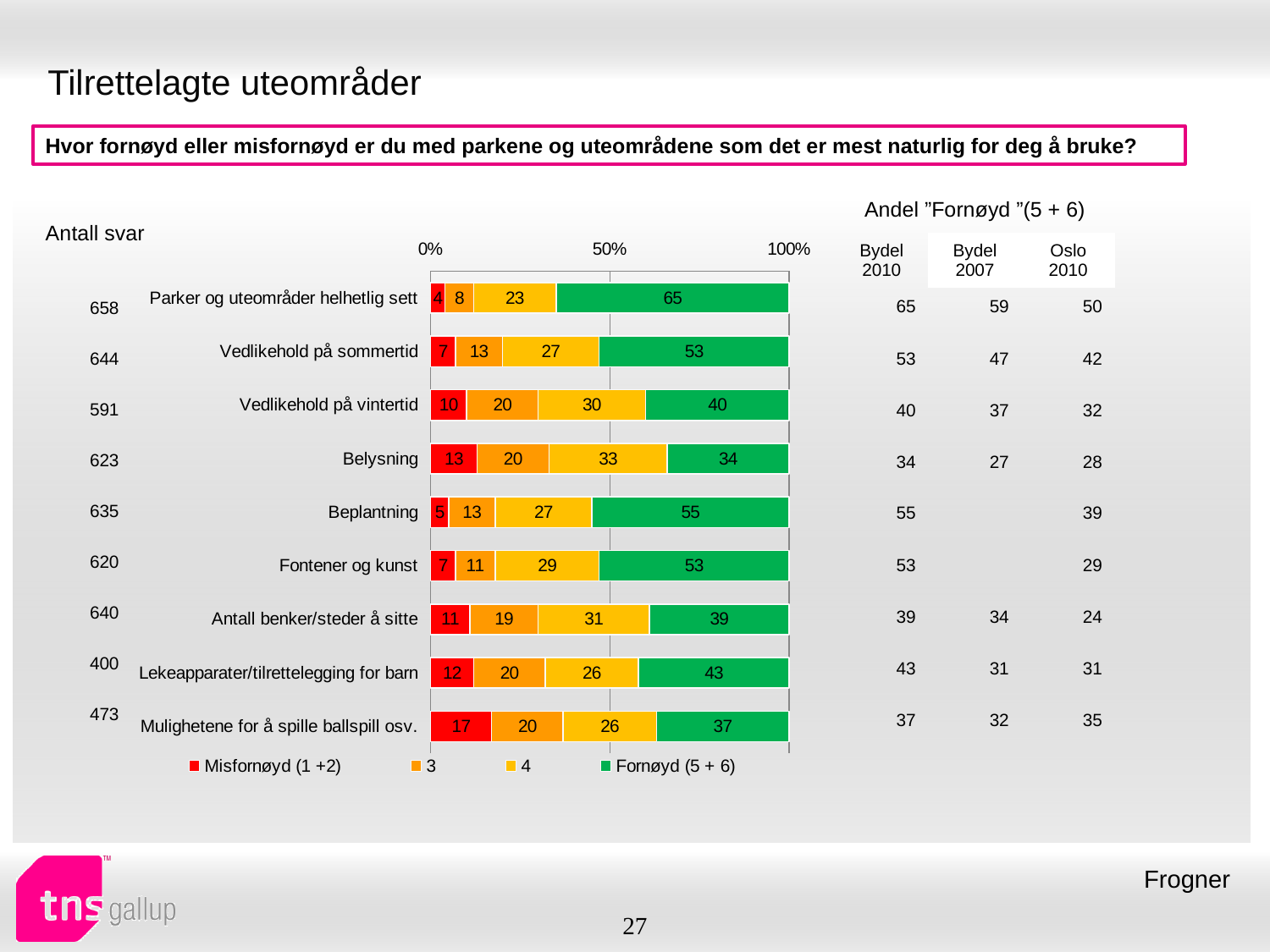

# Tilrettelagte uteområder
Hvor fornøyd eller misfornøyd er du med parkene og uteområdene som det er mest naturlig for deg å bruke?
| Andel ”Fornøyd ”(5 + 6) |  |  |
| --- | --- | --- |
| Bydel 2010 | Bydel 2007 | Oslo 2010 |
| Antall svar |
| --- |

### Chart

| Category | Misfornøyd (1 +2) | 3 | 4 | Fornøyd (5 + 6) |
|---|---|---|---|---|
| Parker og uteområder helhetlig sett | 4.0 | 8.0 | 23.0 | 65.0 |
| Vedlikehold på sommertid | 7.0 | 13.0 | 27.0 | 53.0 |
| Vedlikehold på vintertid | 10.0 | 20.0 | 30.0 | 40.0 |
| Belysning | 13.0 | 20.0 | 33.0 | 34.0 |
| Beplantning | 5.0 | 13.0 | 27.0 | 55.0 |
| Fontener og kunst | 7.0 | 11.0 | 29.0 | 53.0 |
| Antall benker/steder å sitte | 11.0 | 19.0 | 31.0 | 39.0 |
| Lekeapparater/tilrettelegging for barn | 12.0 | 20.0 | 26.0 | 43.0 |
| Mulighetene for å spille ballspill osv. | 17.0 | 20.0 | 26.0 | 37.0 |
| 65 | 59 | 50 |
| --- | --- | --- |
| 53 | 47 | 42 |
| 40 | 37 | 32 |
| 34 | 27 | 28 |
| 55 |  | 39 |
| 53 |  | 29 |
| 39 | 34 | 24 |
| 43 | 31 | 31 |
| 37 | 32 | 35 |
| 658 |
| --- |
| 644 |
| 591 |
| 623 |
| 635 |
| 620 |
| 640 |
| 400 |
| 473 |
Frogner
27